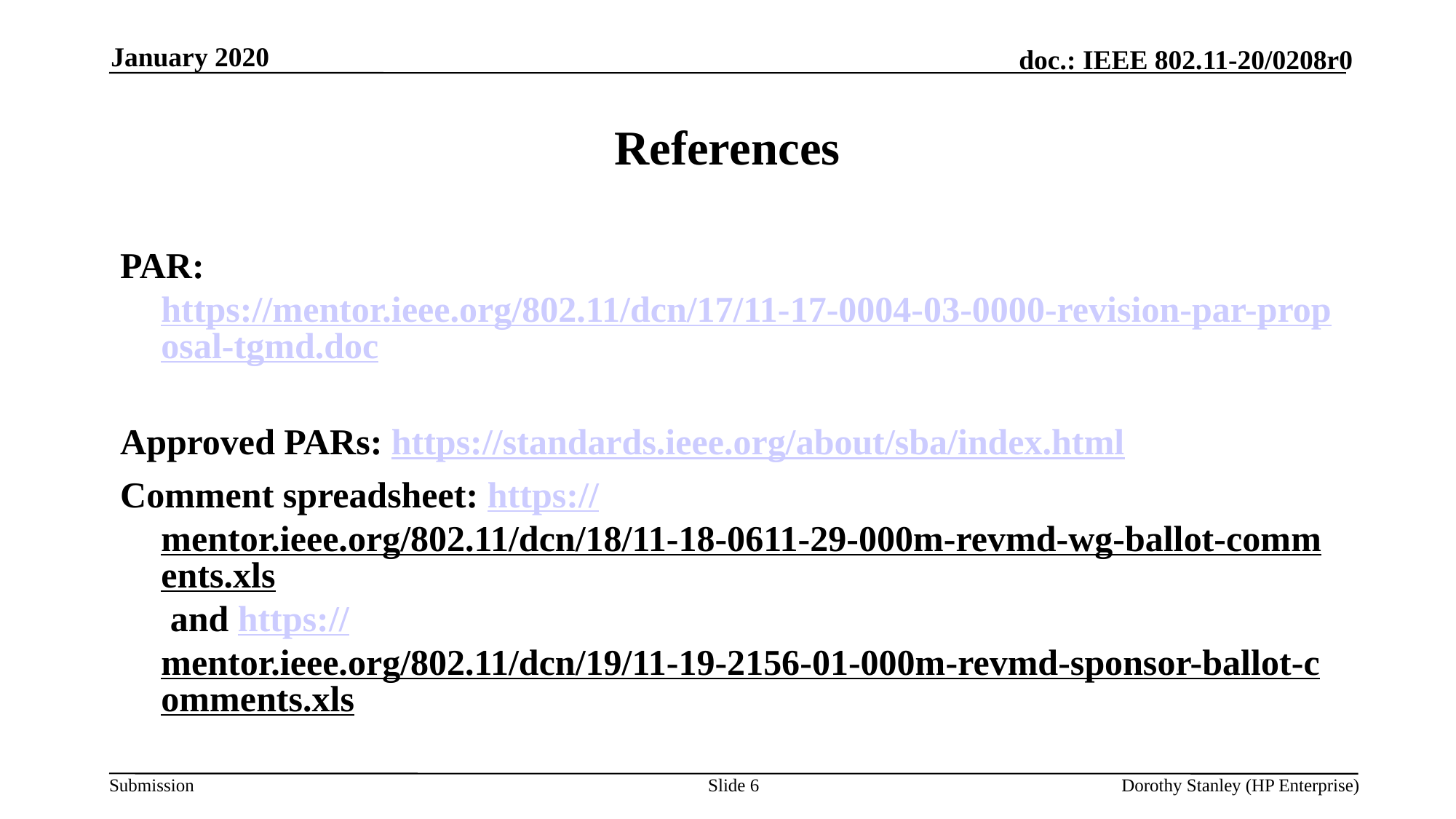

January 2020
# References
PAR: https://mentor.ieee.org/802.11/dcn/17/11-17-0004-03-0000-revision-par-proposal-tgmd.doc
Approved PARs: https://standards.ieee.org/about/sba/index.html
Comment spreadsheet: https://mentor.ieee.org/802.11/dcn/18/11-18-0611-29-000m-revmd-wg-ballot-comments.xls and https://mentor.ieee.org/802.11/dcn/19/11-19-2156-01-000m-revmd-sponsor-ballot-comments.xls
Slide 6
Dorothy Stanley (HP Enterprise)